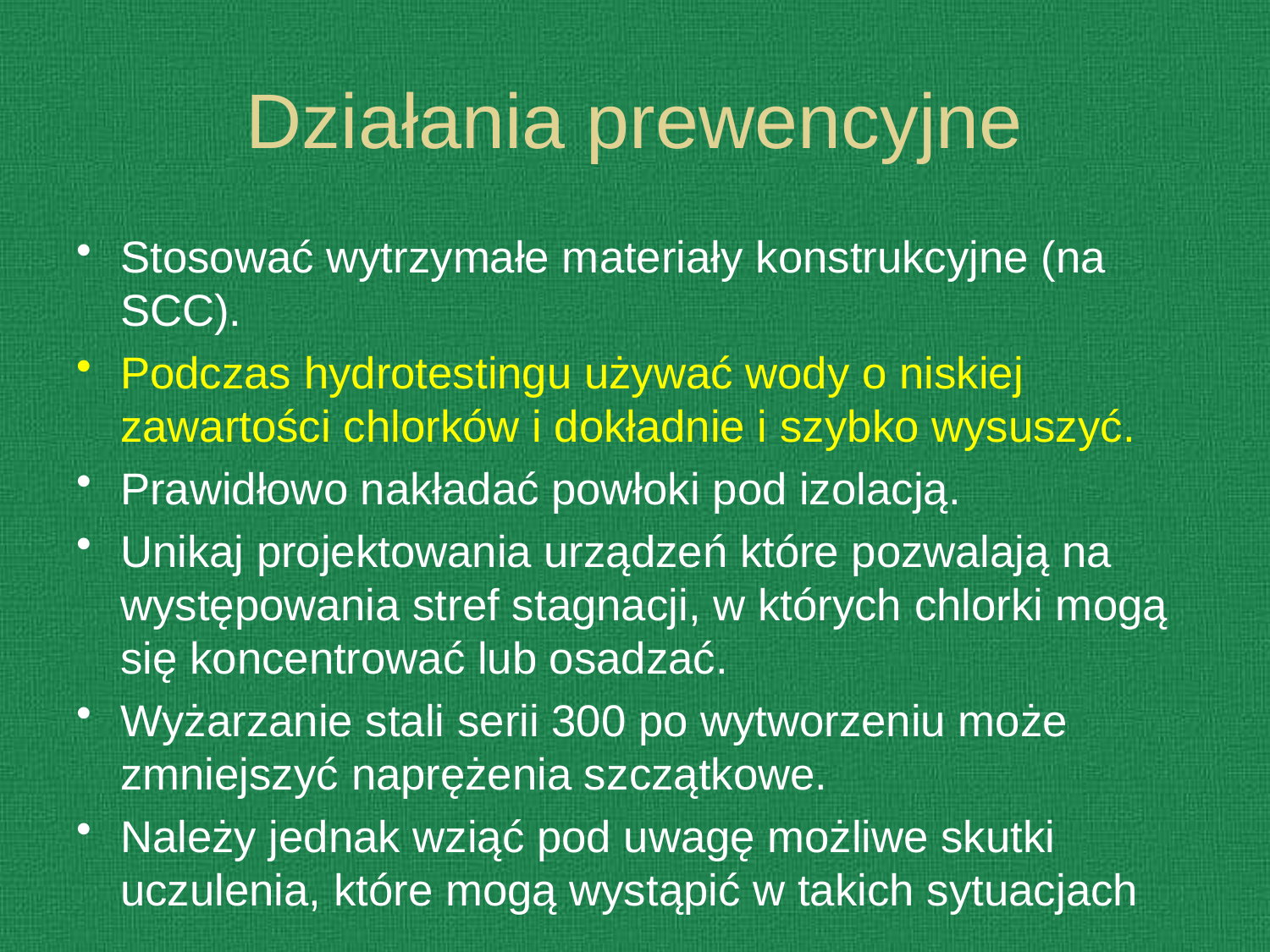

# Działania prewencyjne
Stosować wytrzymałe materiały konstrukcyjne (na SCC).
Podczas hydrotestingu używać wody o niskiej zawartości chlorków i dokładnie i szybko wysuszyć.
Prawidłowo nakładać powłoki pod izolacją.
Unikaj projektowania urządzeń które pozwalają na występowania stref stagnacji, w których chlorki mogą się koncentrować lub osadzać.
Wyżarzanie stali serii 300 po wytworzeniu może zmniejszyć naprężenia szczątkowe.
Należy jednak wziąć pod uwagę możliwe skutki uczulenia, które mogą wystąpić w takich sytuacjach